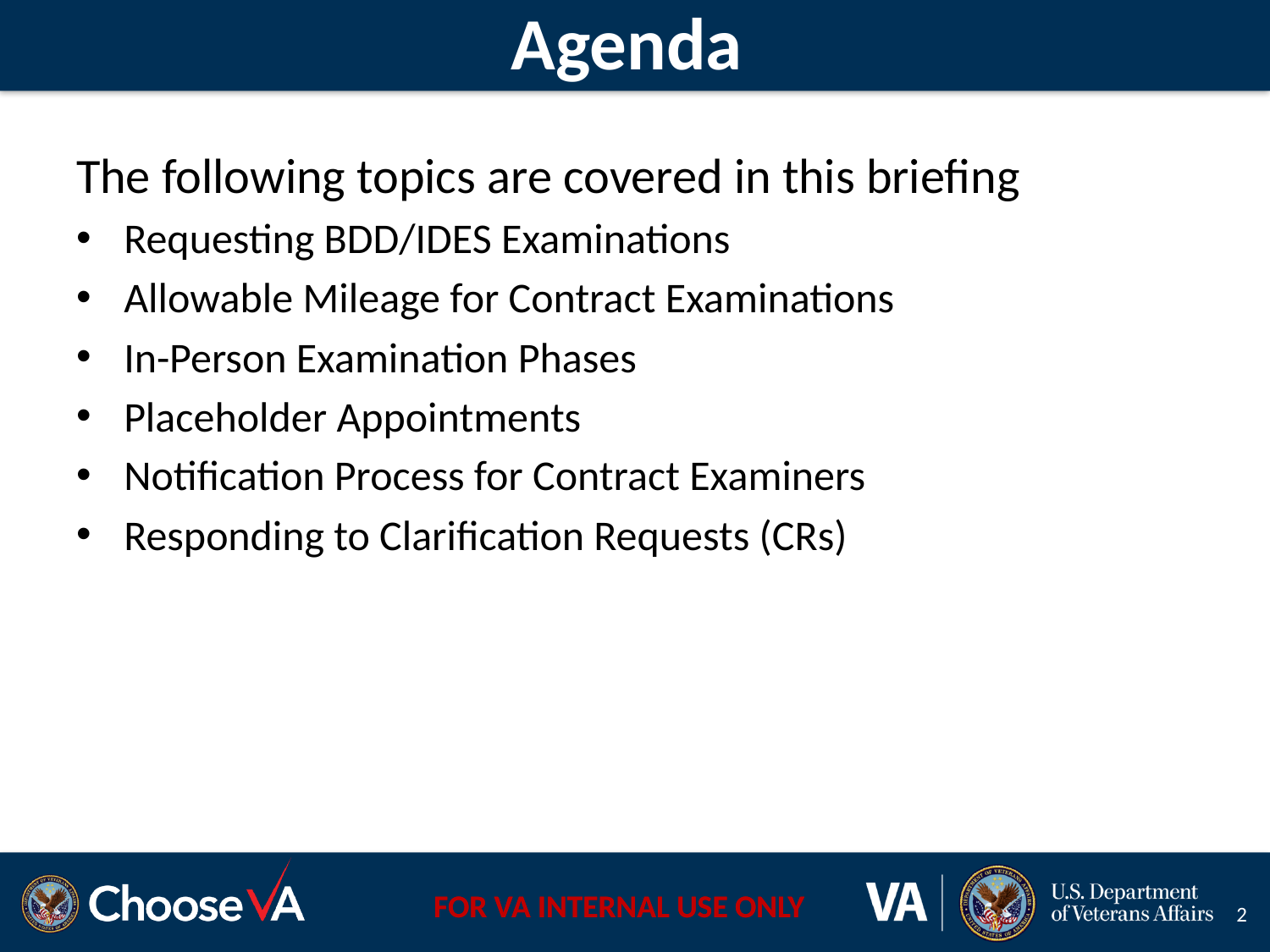

# Agenda
The following topics are covered in this briefing
Requesting BDD/IDES Examinations
Allowable Mileage for Contract Examinations
In-Person Examination Phases
Placeholder Appointments
Notification Process for Contract Examiners
Responding to Clarification Requests (CRs)

2